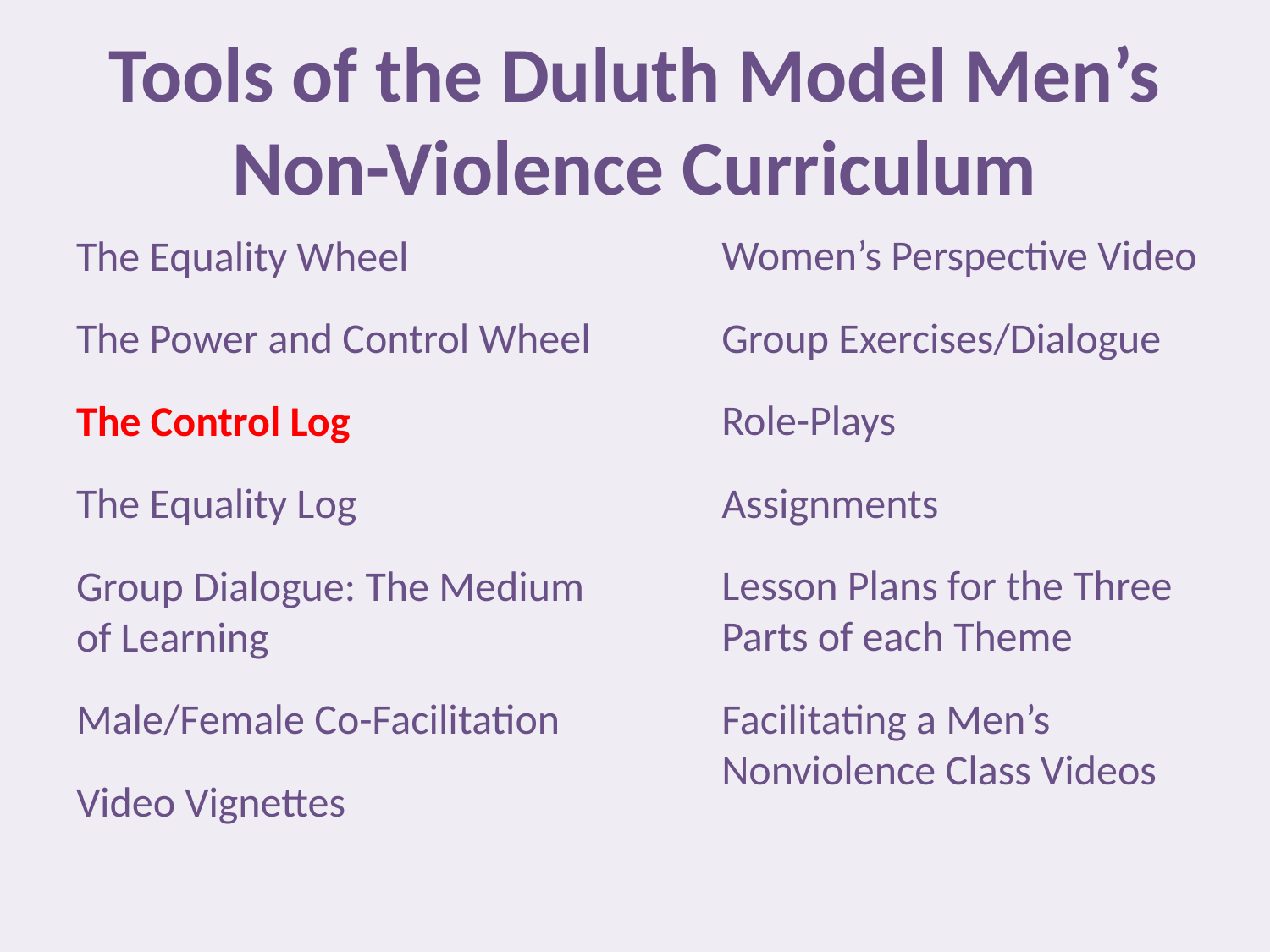

# Tools of the Duluth Model Men’s Non-Violence Curriculum
The Equality Wheel
The Power and Control Wheel
The Control Log
The Equality Log
Group Dialogue: The Medium of Learning
Male/Female Co-Facilitation
Video Vignettes
Women’s Perspective Video
Group Exercises/Dialogue
Role-Plays
Assignments
Lesson Plans for the Three Parts of each Theme
Facilitating a Men’s Nonviolence Class Videos